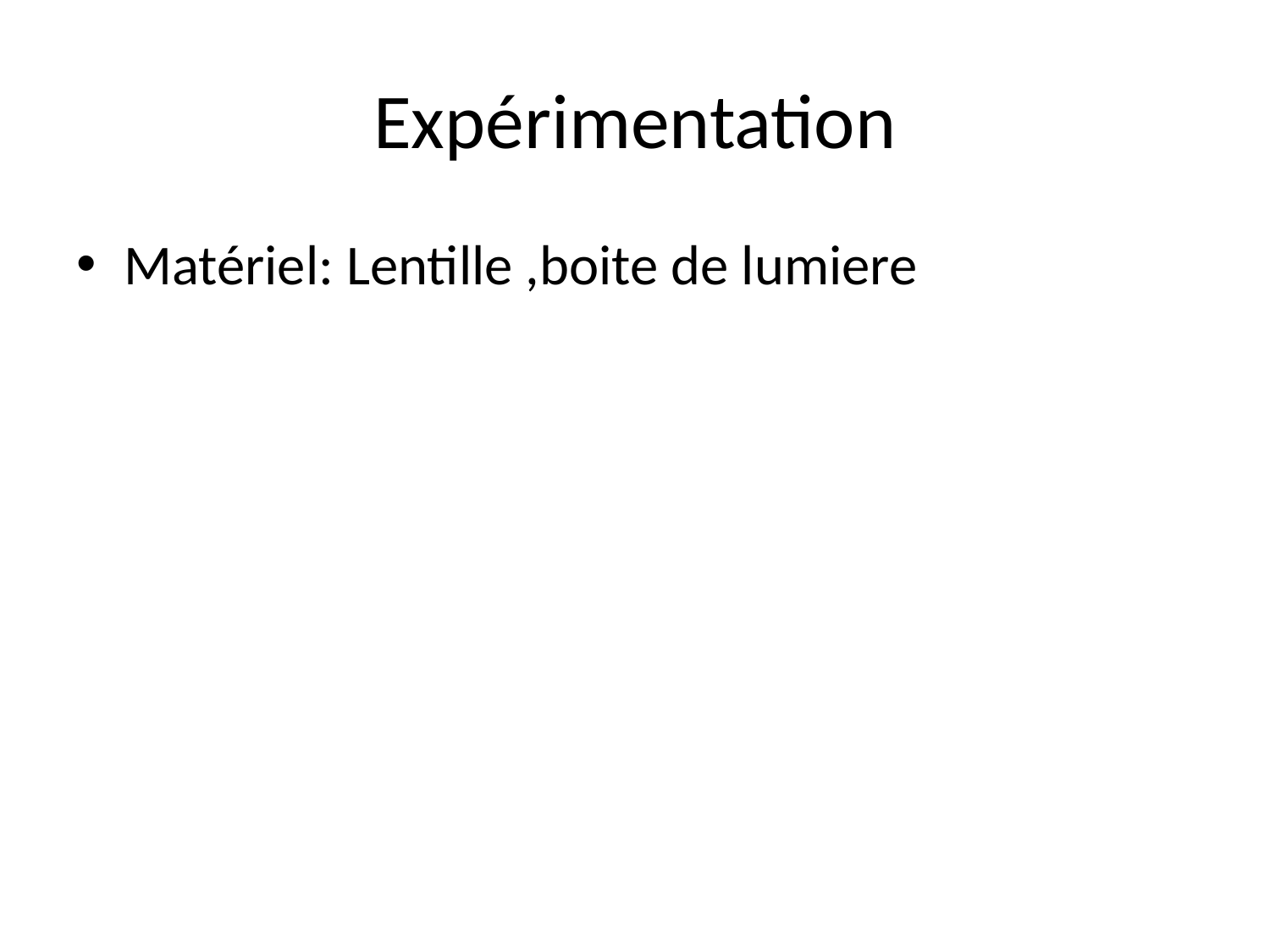

# Expérimentation
Matériel: Lentille ,boite de lumiere